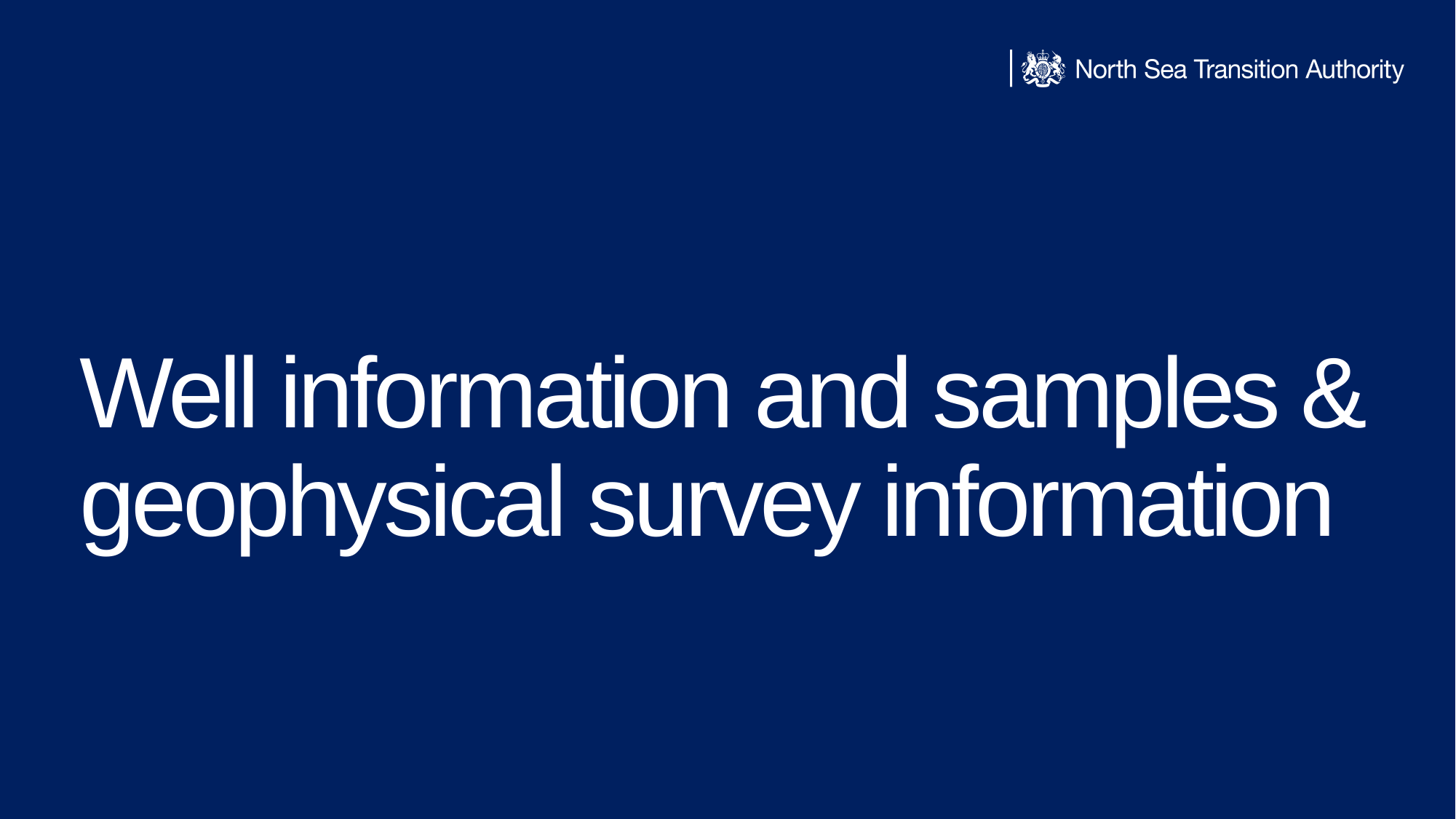

Well information and samples & geophysical survey information